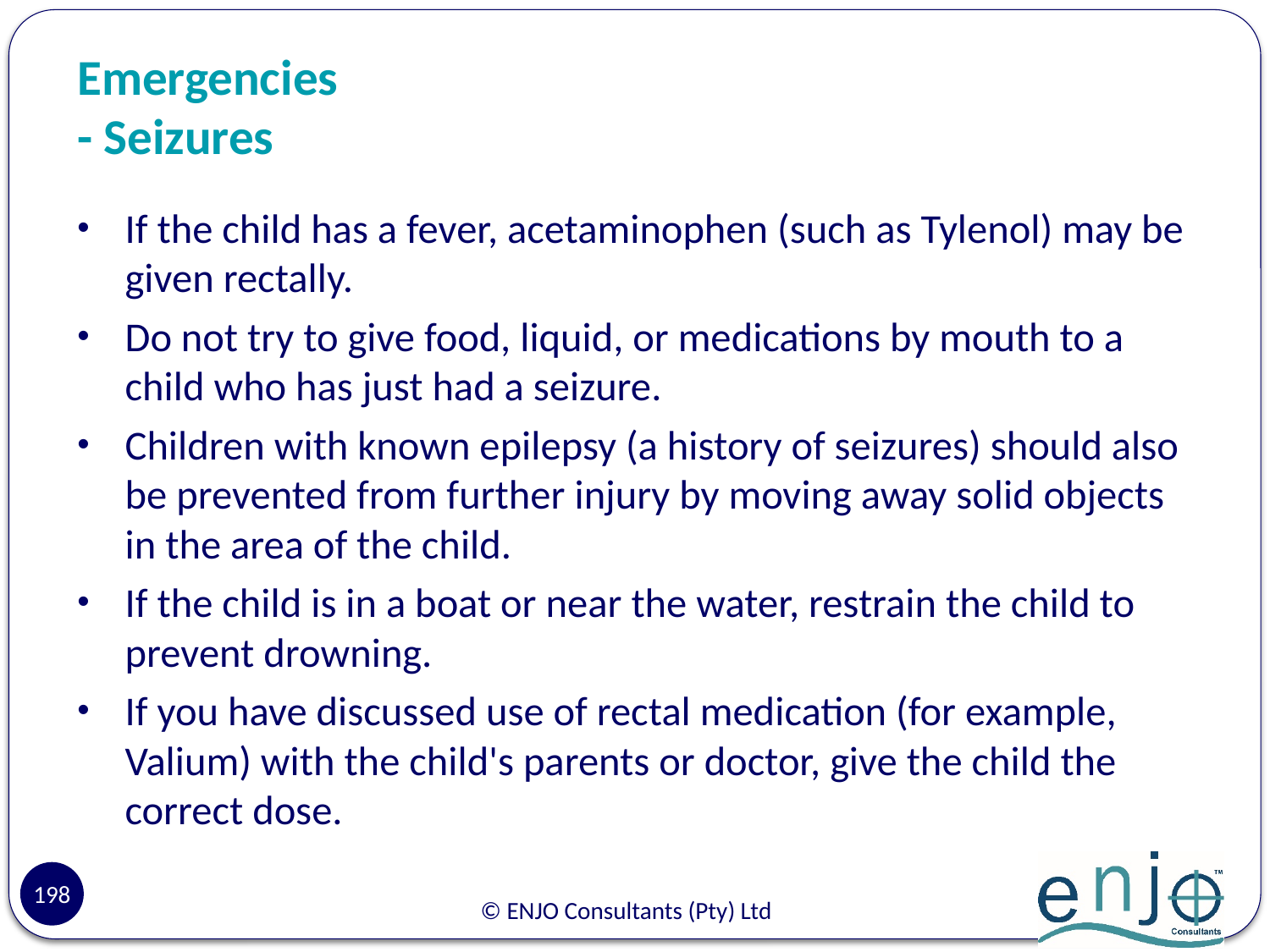

# Emergencies - Seizures
If the child has a fever, acetaminophen (such as Tylenol) may be given rectally.
Do not try to give food, liquid, or medications by mouth to a child who has just had a seizure.
Children with known epilepsy (a history of seizures) should also be prevented from further injury by moving away solid objects in the area of the child.
If the child is in a boat or near the water, restrain the child to prevent drowning.
If you have discussed use of rectal medication (for example, Valium) with the child's parents or doctor, give the child the correct dose.

198
© ENJO Consultants (Pty) Ltd